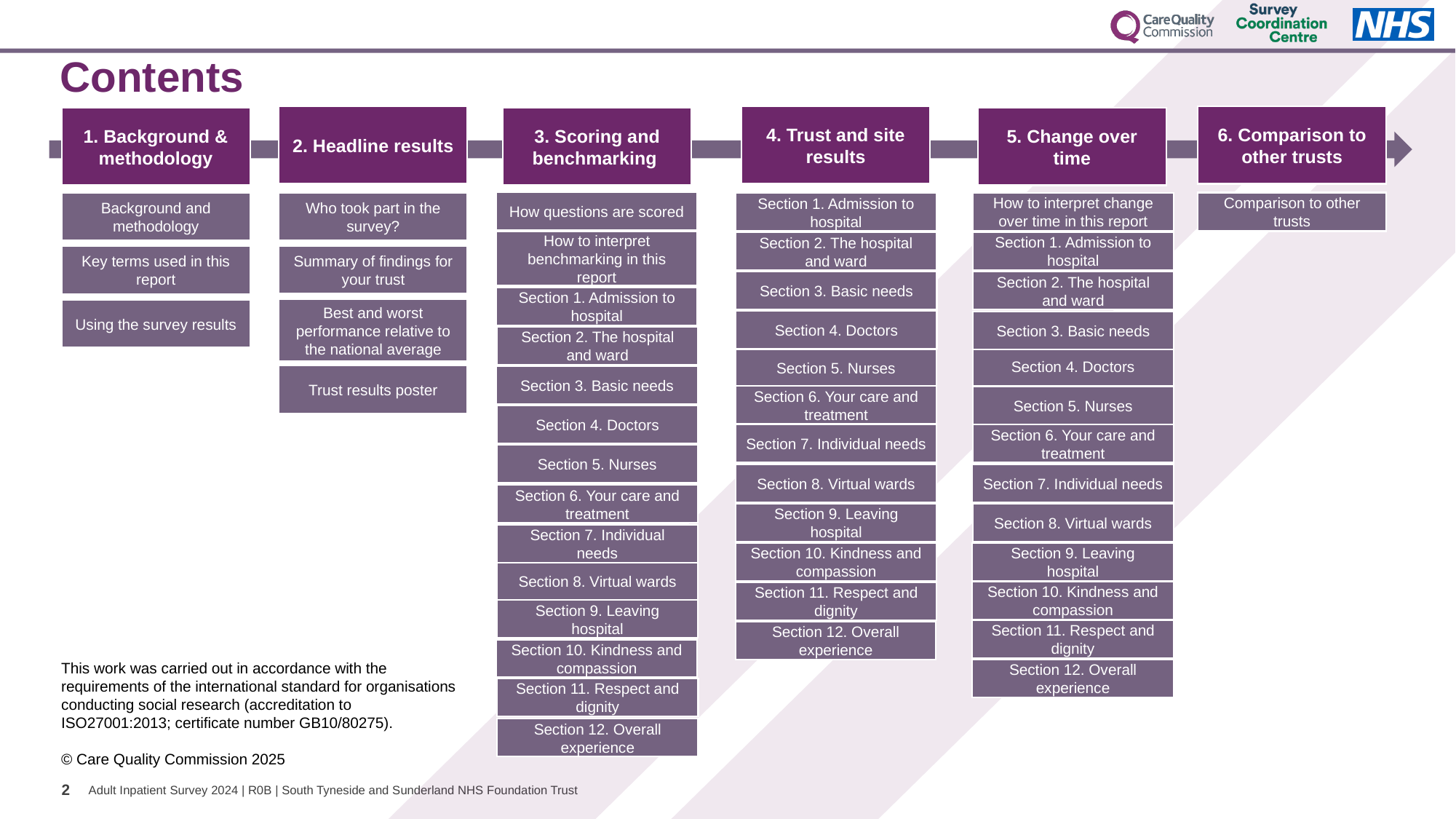

Contents
6. Comparison to other trusts
2. Headline results
4. Trust and site results
1. Background & methodology
5. Change over time
3. Scoring and benchmarking

How questions are scored
Background and methodology
Who took part in the survey?
Comparison to other trusts
How to interpret change over time in this report
Section 1. Admission to hospital
How to interpret benchmarking in this report
Section 1. Admission to hospital
Section 2. The hospital and ward
Section 4. Doctors
Section 5. Nurses
Section 6. Your care and treatment
Section 9. Leaving hospital
Section 11. Respect and dignity
Section 12. Overall experience
Section 2. The hospital and ward
Summary of findings for your trust
Key terms used in this report
Section 3. Basic needs
Section 1. Admission to hospital
Best and worst performance relative to the national average
Using the survey results
Section 4. Doctors
Section 3. Basic needs
Section 2. The hospital and ward
Section 5. Nurses
Trust results poster
Section 3. Basic needs
Section 6. Your care and treatment
Section 4. Doctors
Section 7. Individual needs
Section 5. Nurses
Section 7. Individual needs
Section 8. Virtual wards
Section 6. Your care and treatment
Section 9. Leaving hospital
Section 8. Virtual wards
Section 7. Individual needs
Section 10. Kindness and compassion
Section 8. Virtual wards
Section 10. Kindness and compassion
Section 11. Respect and dignity
Section 9. Leaving hospital
Section 12. Overall experience
Section 10. Kindness and compassion
This work was carried out in accordance with the requirements of the international standard for organisations conducting social research (accreditation to ISO27001:2013; certificate number GB10/80275).

© Care Quality Commission 2025
Section 11. Respect and dignity
Section 12. Overall experience
2